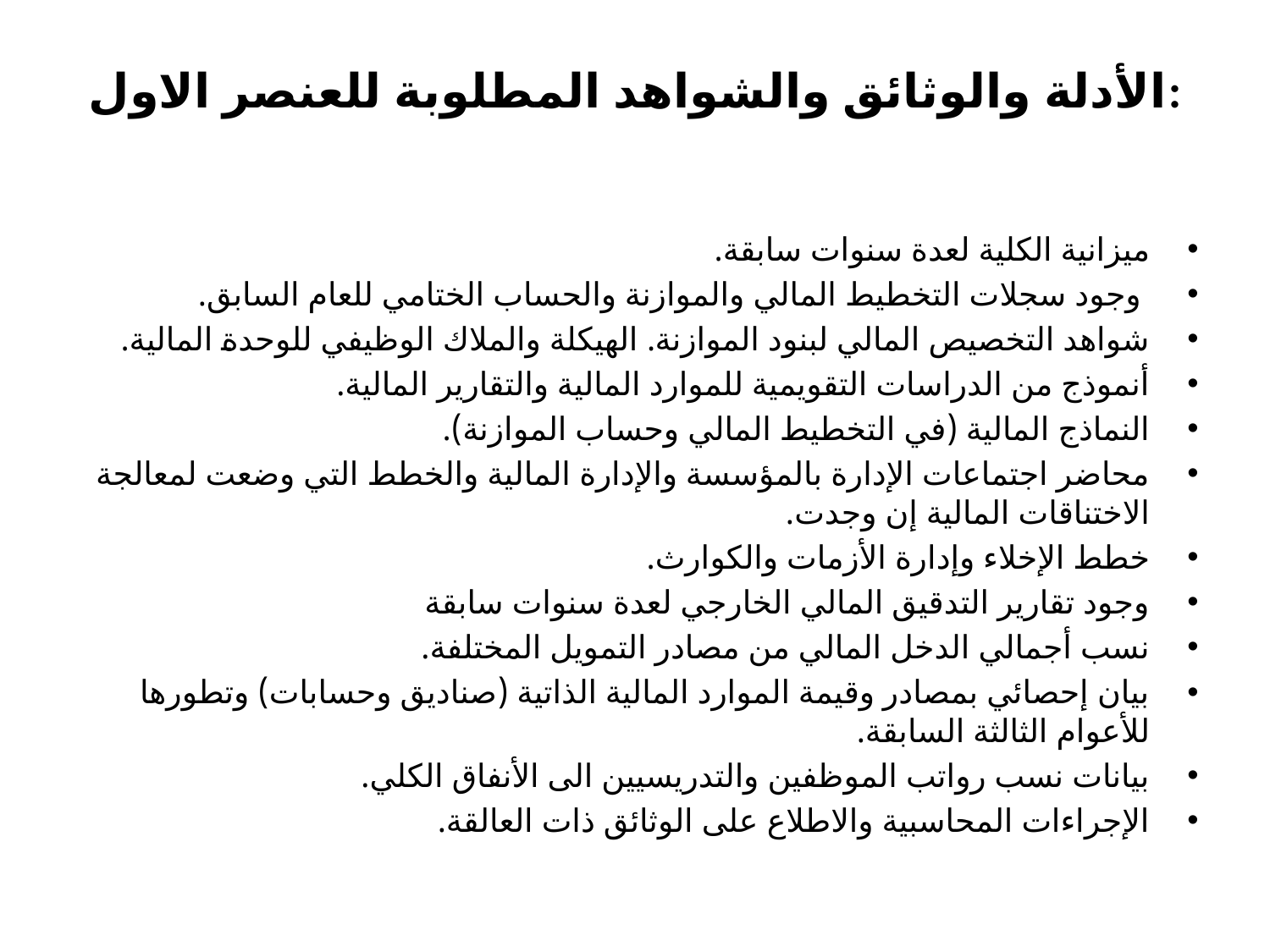

# الأدلة والوثائق والشواهد المطلوبة للعنصر الاول:
ميزانية الكلية لعدة سنوات سابقة.
 وجود سجلات التخطيط المالي والموازنة والحساب الختامي للعام السابق.
شواهد التخصيص المالي لبنود الموازنة. الهيكلة والملاك الوظيفي للوحدة المالية.
أنموذج من الدراسات التقويمية للموارد المالية والتقارير المالية.
النماذج المالية (في التخطيط المالي وحساب الموازنة).
محاضر اجتماعات الإدارة بالمؤسسة والإدارة المالية والخطط التي وضعت لمعالجة الاختناقات المالية إن وجدت.
خطط الإخلاء وإدارة الأزمات والكوارث.
وجود تقارير التدقيق المالي الخارجي لعدة سنوات سابقة
نسب أجمالي الدخل المالي من مصادر التمويل المختلفة.
بيان إحصائي بمصادر وقيمة الموارد المالية الذاتية (صناديق وحسابات) وتطورها للأعوام الثالثة السابقة.
بيانات نسب رواتب الموظفين والتدريسيين الى الأنفاق الكلي.
الإجراءات المحاسبية والاطلاع على الوثائق ذات العالقة.